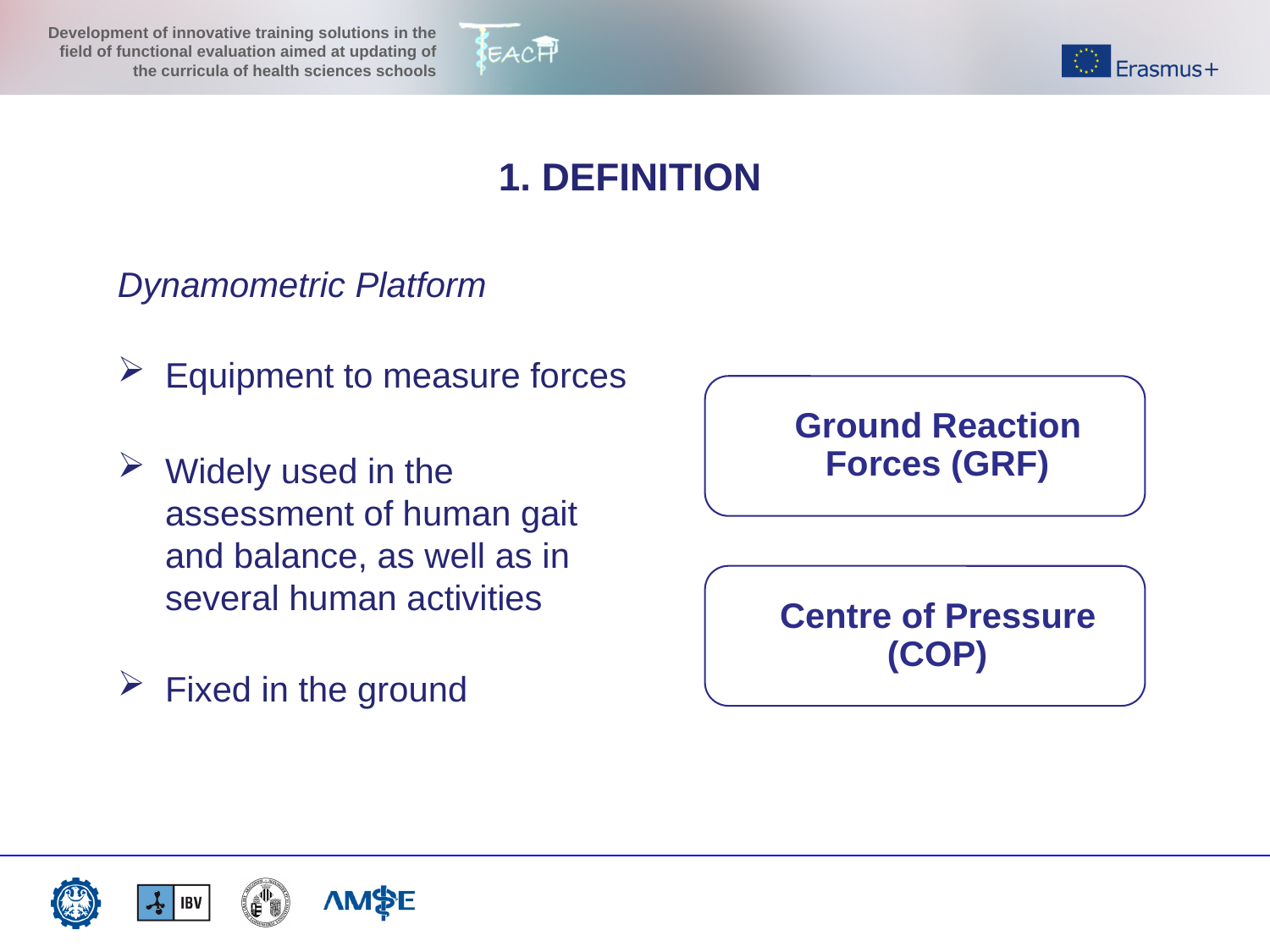

1. DEFINITION
Dynamometric Platform
Equipment to measure forces
Ground Reaction Forces (GRF)
Widely used in the assessment of human gait and balance, as well as in several human activities
Centre of Pressure (COP)
Fixed in the ground